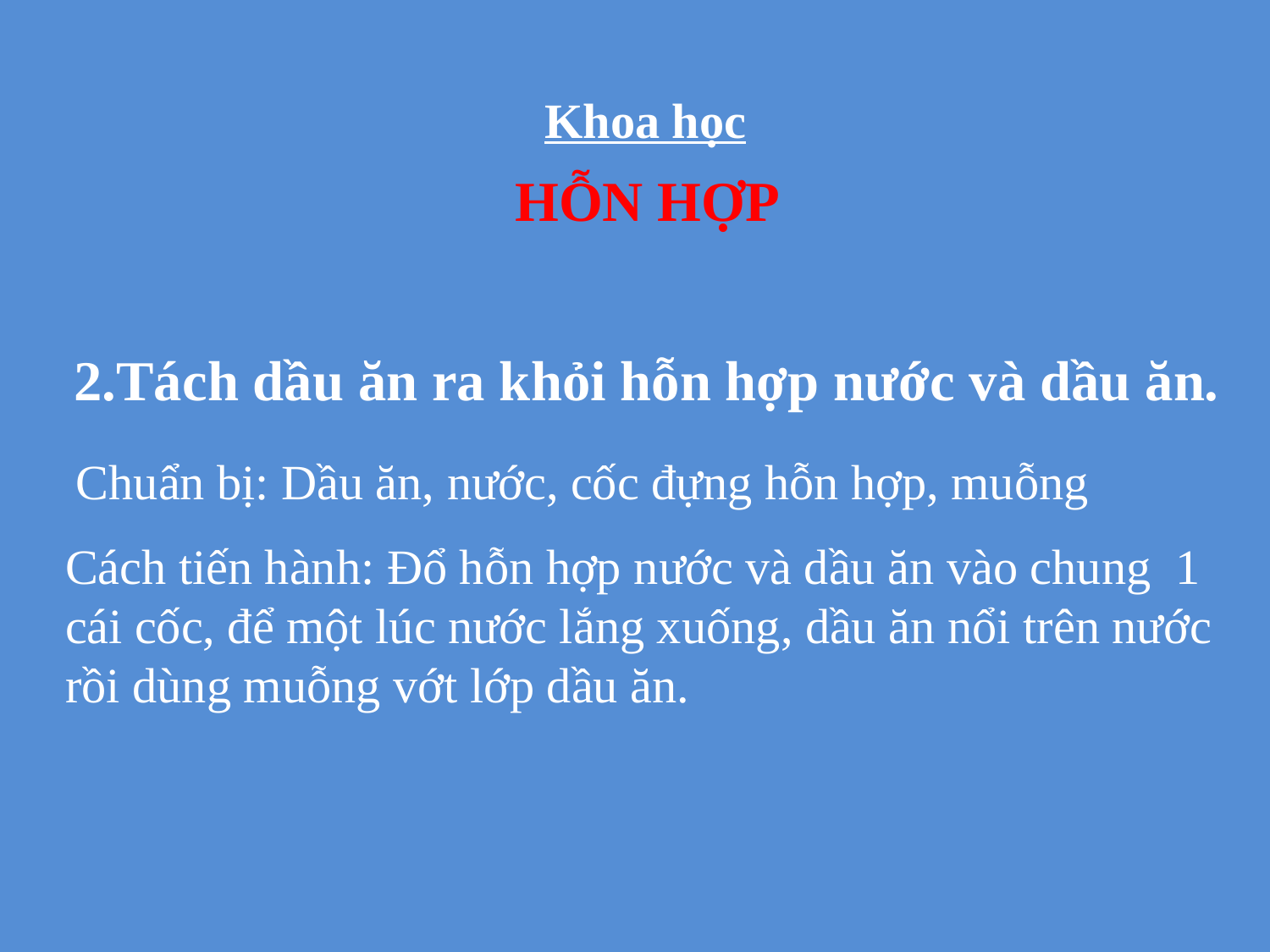

Khoa học
HỖN HỢP
2.Tách dầu ăn ra khỏi hỗn hợp nước và dầu ăn.
Chuẩn bị: Dầu ăn, nước, cốc đựng hỗn hợp, muỗng
Cách tiến hành: Đổ hỗn hợp nước và dầu ăn vào chung  1 cái cốc, để một lúc nước lắng xuống, dầu ăn nổi trên nước rồi dùng muỗng vớt lớp dầu ăn.